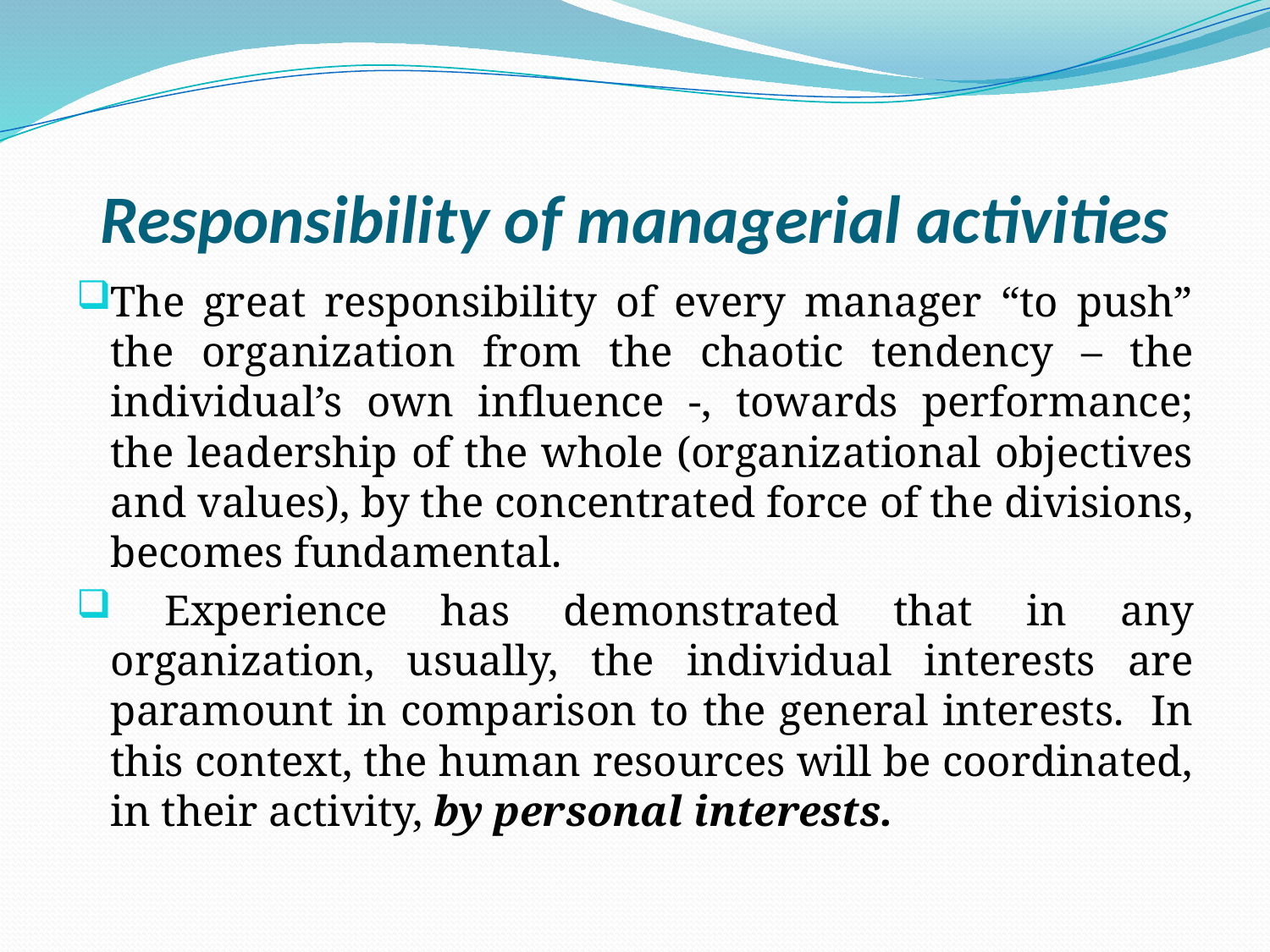

# Responsibility of managerial activities
The great responsibility of every manager “to push” the organization from the chaotic tendency – the individual’s own influence -, towards performance; the leadership of the whole (organizational objectives and values), by the concentrated force of the divisions, becomes fundamental.
 Experience has demonstrated that in any organization, usually, the individual interests are paramount in comparison to the general interests.  In this context, the human resources will be coordinated, in their activity, by personal interests.